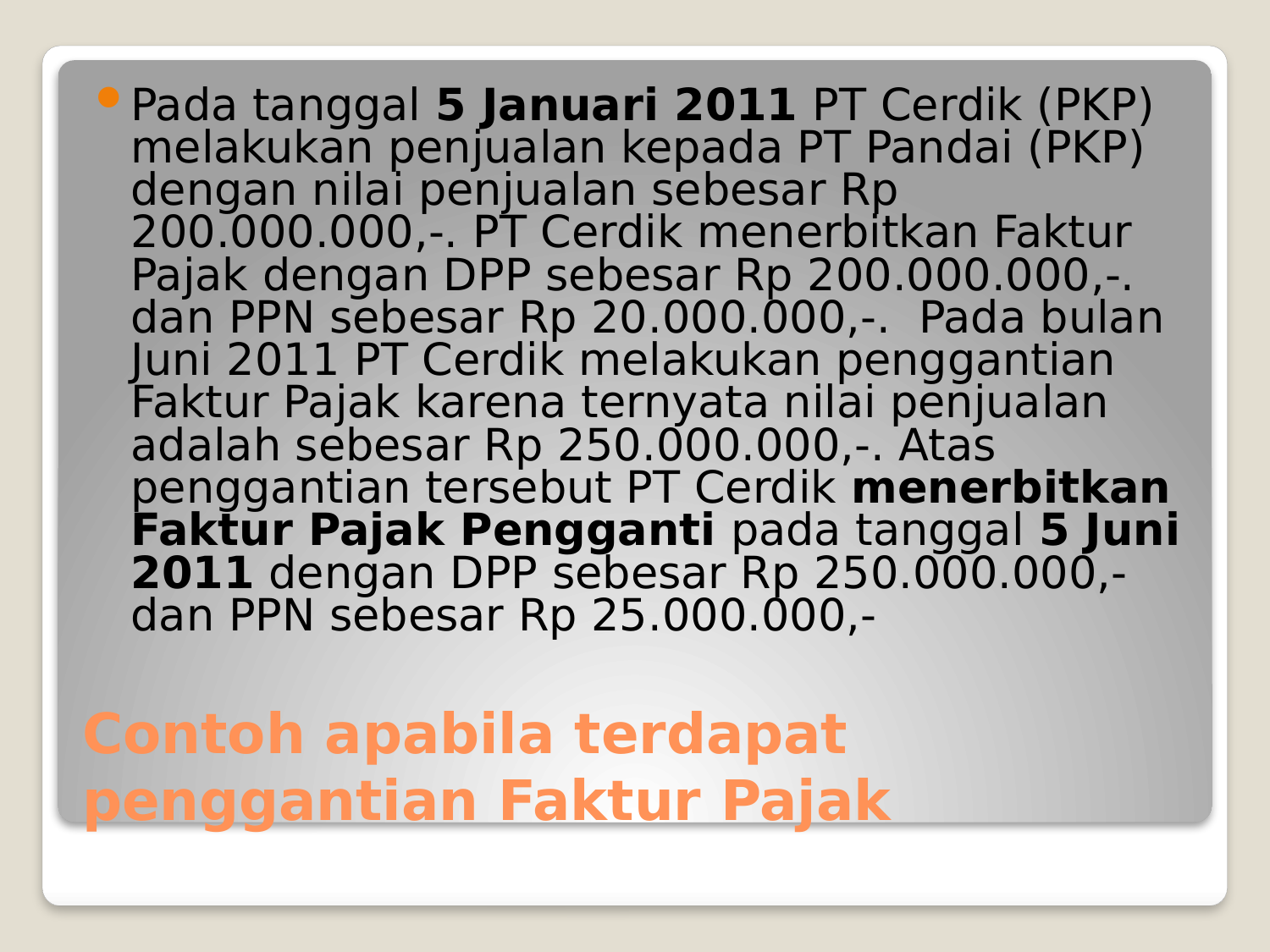

Pada tanggal 5 Januari 2011 PT Cerdik (PKP) melakukan penjualan kepada PT Pandai (PKP) dengan nilai penjualan sebesar Rp 200.000.000,-. PT Cerdik menerbitkan Faktur Pajak dengan DPP sebesar Rp 200.000.000,-. dan PPN sebesar Rp 20.000.000,-.  Pada bulan Juni 2011 PT Cerdik melakukan penggantian Faktur Pajak karena ternyata nilai penjualan adalah sebesar Rp 250.000.000,-. Atas penggantian tersebut PT Cerdik menerbitkan Faktur Pajak Pengganti pada tanggal 5 Juni 2011 dengan DPP sebesar Rp 250.000.000,- dan PPN sebesar Rp 25.000.000,-
# Contoh apabila terdapat penggantian Faktur Pajak